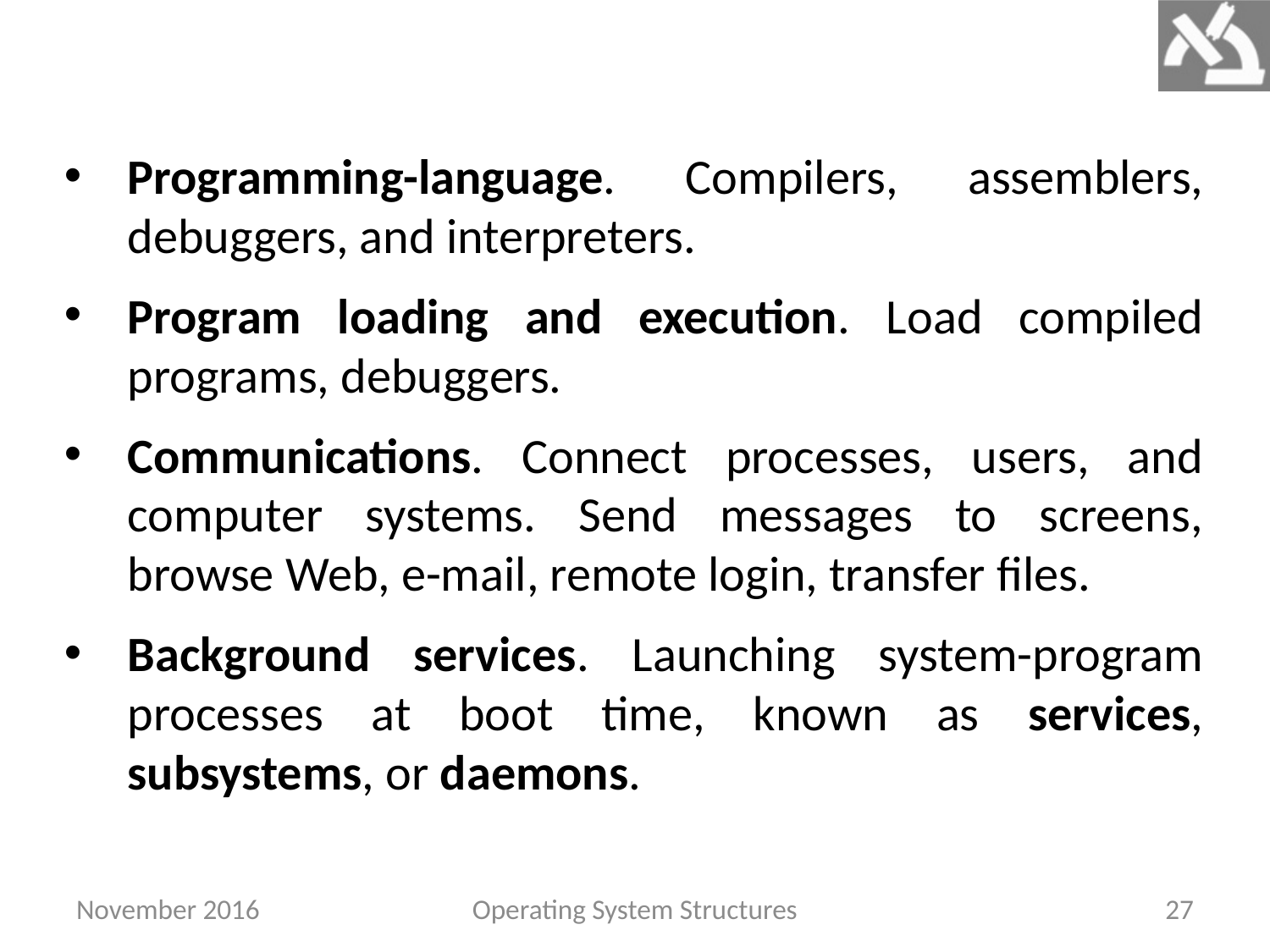

Programming-language. Compilers, assemblers, debuggers, and interpreters.
Program loading and execution. Load compiled programs, debuggers.
Communications. Connect processes, users, and computer systems. Send messages to screens, browse Web, e-mail, remote login, transfer files.
Background services. Launching system-program processes at boot time, known as services, subsystems, or daemons.
November 2016
Operating System Structures
27